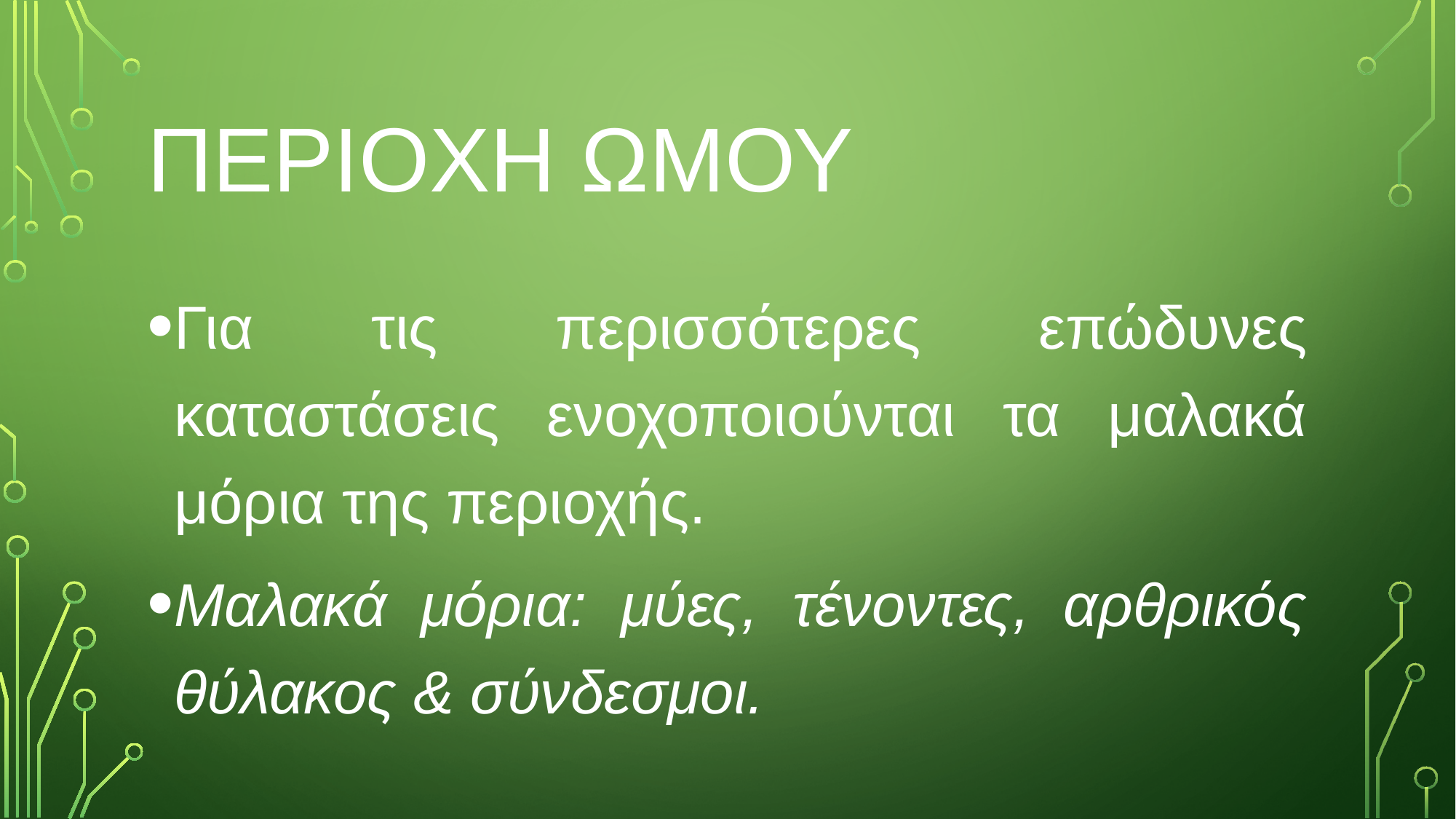

# Περιοχη ωμου
Για τις περισσότερες επώδυνες καταστάσεις ενοχοποιούνται τα μαλακά μόρια της περιοχής.
Μαλακά μόρια: μύες, τένοντες, αρθρικός θύλακος & σύνδεσμοι.